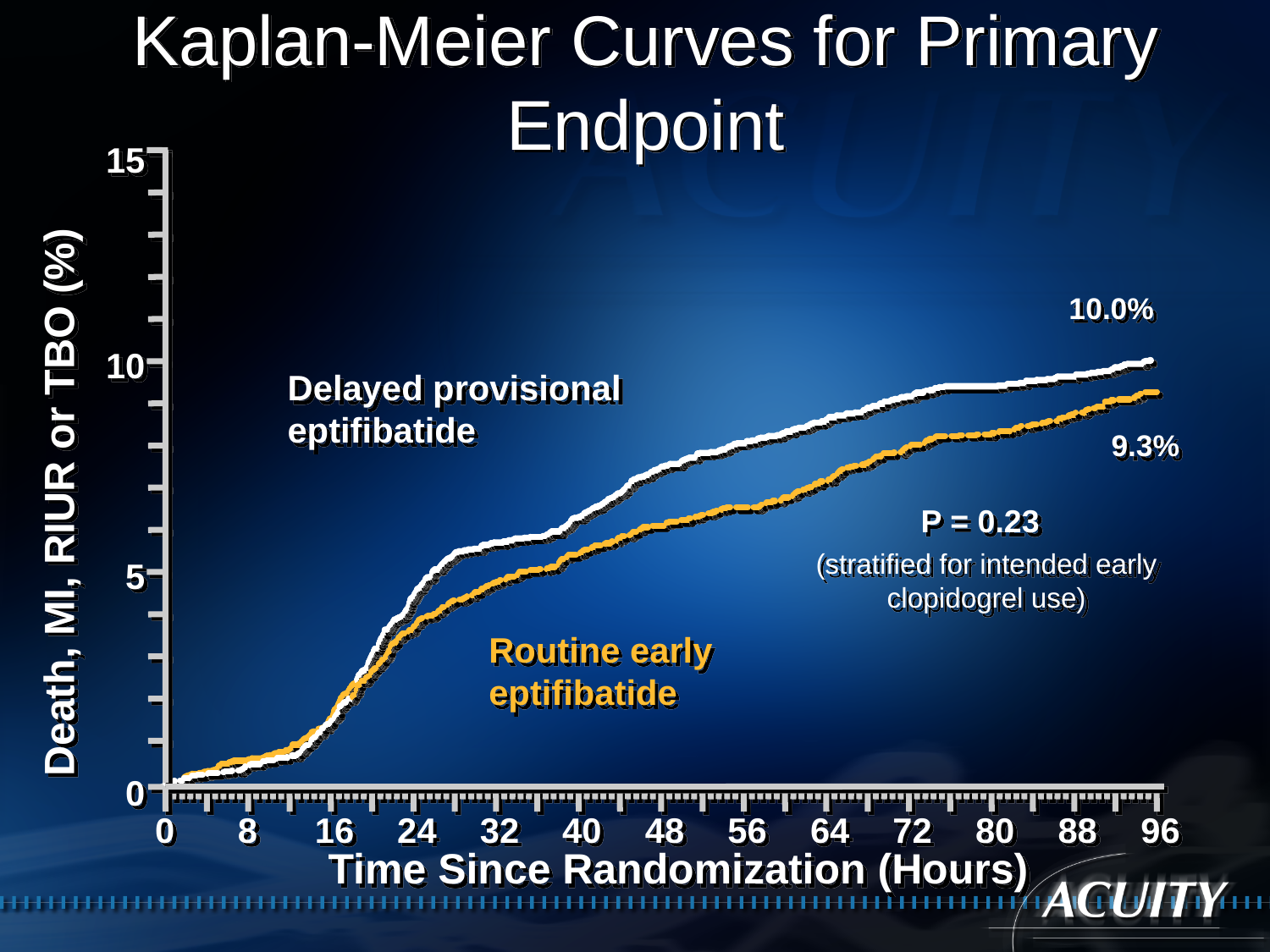

# Kaplan-Meier Curves for Primary Endpoint
15

10.0%

10
Delayed provisional eptifibatide

9.3%

Death, MI, RIUR or TBO (%)

P = 0.23

(stratified for intended early clopidogrel use)
5

Routine early eptifibatide

0

0
8
16
24
32
40
48
56
64
72
80
88
96
Time Since Randomization (Hours)